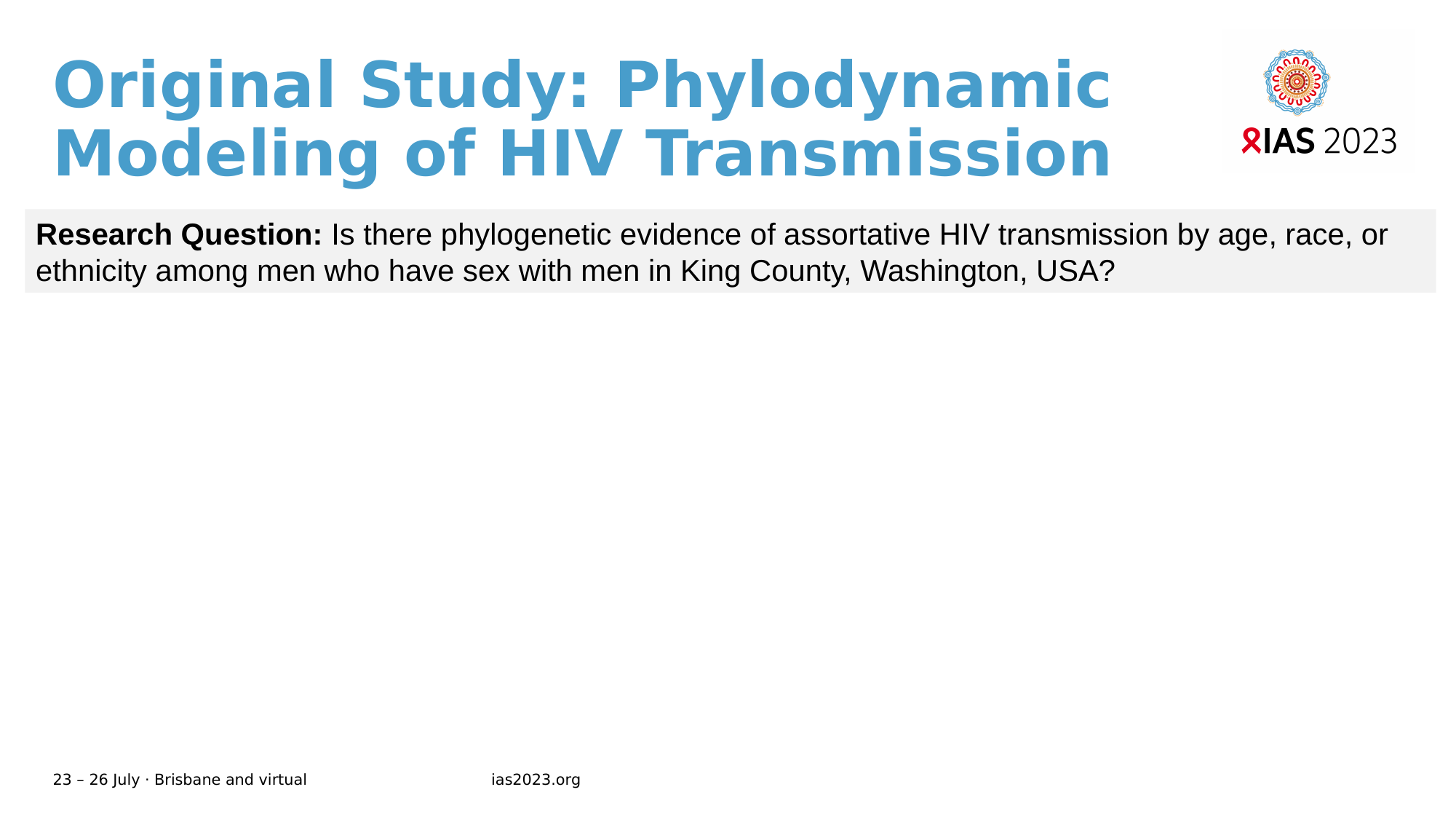

# Original Study: Phylodynamic Modeling of HIV Transmission
Research Question: Is there phylogenetic evidence of assortative HIV transmission by age, race, or ethnicity among men who have sex with men in King County, Washington, USA?